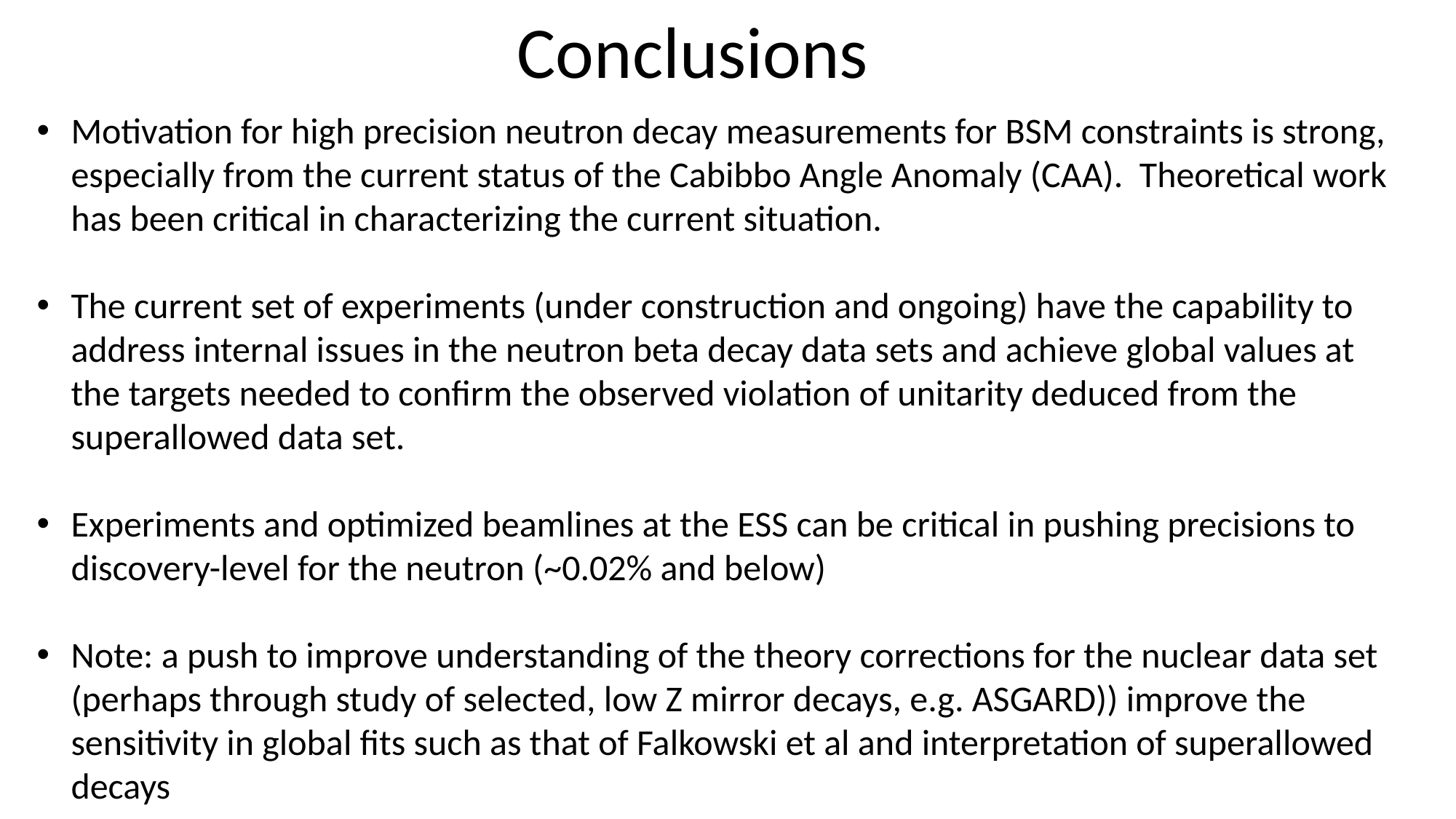

Conclusions
Motivation for high precision neutron decay measurements for BSM constraints is strong, especially from the current status of the Cabibbo Angle Anomaly (CAA).  Theoretical work has been critical in characterizing the current situation.

The current set of experiments (under construction and ongoing) have the capability to address internal issues in the neutron beta decay data sets and achieve global values at the targets needed to confirm the observed violation of unitarity deduced from the superallowed data set.

Experiments and optimized beamlines at the ESS can be critical in pushing precisions to discovery-level for the neutron (~0.02% and below)

Note: a push to improve understanding of the theory corrections for the nuclear data set (perhaps through study of selected, low Z mirror decays, e.g. ASGARD)) improve the sensitivity in global fits such as that of Falkowski et al and interpretation of superallowed decays